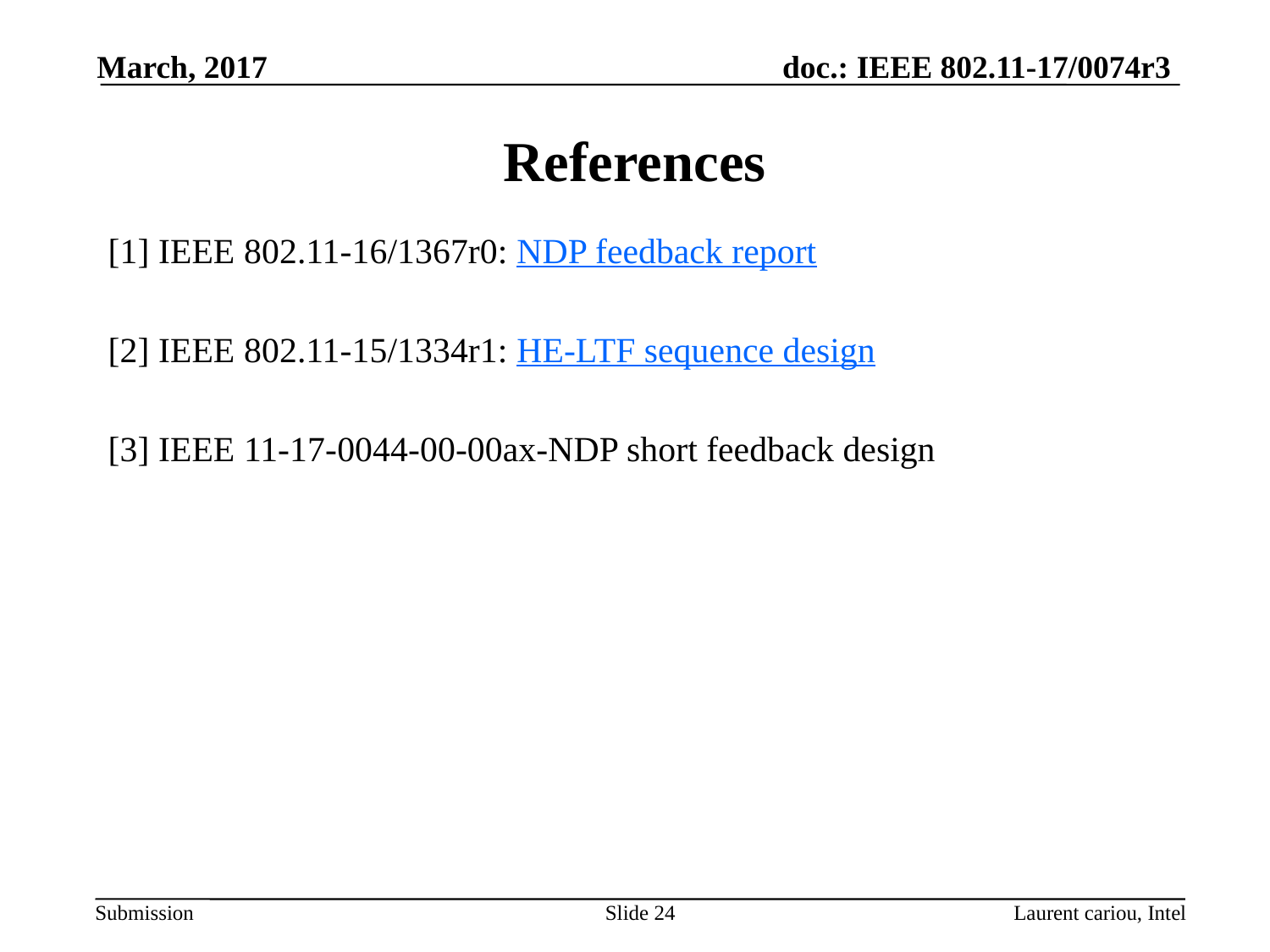

March, 2017
# References
[1] IEEE 802.11-16/1367r0: NDP feedback report

[2] IEEE 802.11-15/1334r1: HE-LTF sequence design

[3] IEEE 11-17-0044-00-00ax-NDP short feedback design
Slide 24
Laurent cariou, Intel